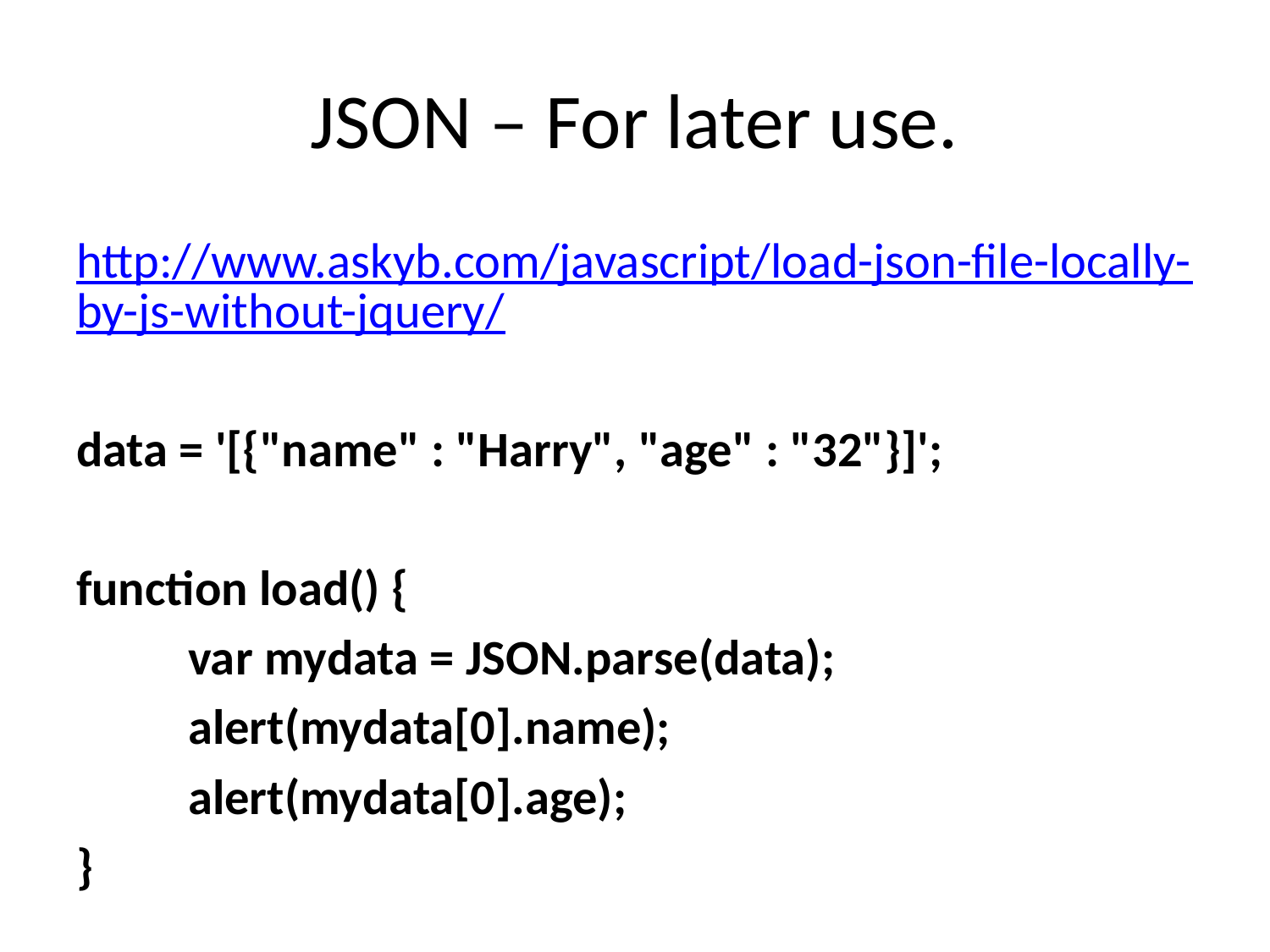

# JSON – For later use.
http://www.askyb.com/javascript/load-json-file-locally-by-js-without-jquery/

data = '[{"name" : "Harry", "age" : "32"}]';

function load() {
	var mydata = JSON.parse(data);
	alert(mydata[0].name);
	alert(mydata[0].age);
}